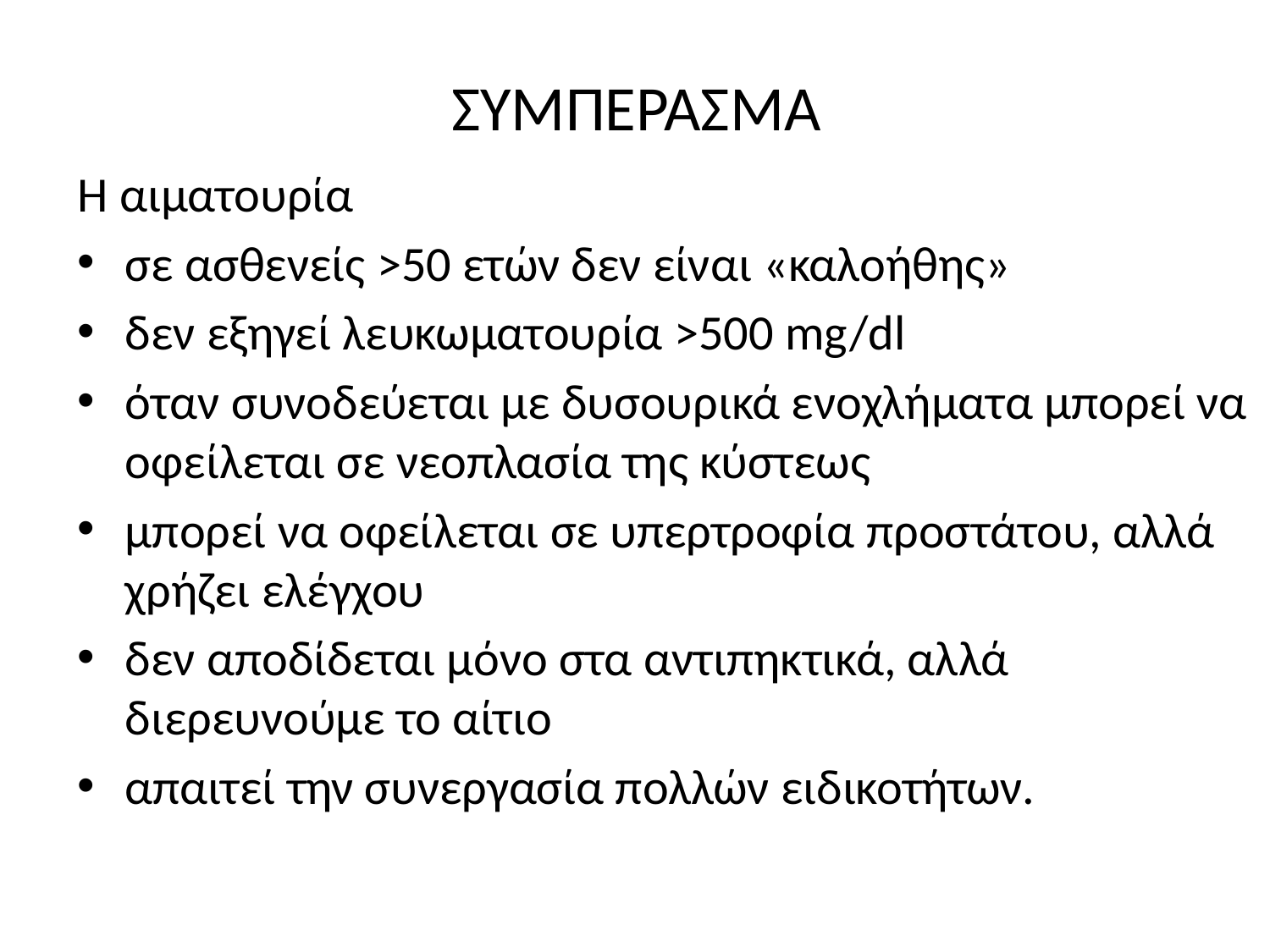

# ΣΥΜΠΕΡΑΣΜΑ
H αιματουρία
σε ασθενείς >50 ετών δεν είναι «καλοήθης»
δεν εξηγεί λευκωματουρία >500 mg/dl
όταν συνοδεύεται με δυσουρικά ενοχλήματα μπορεί να οφείλεται σε νεοπλασία της κύστεως
μπορεί να οφείλεται σε υπερτροφία προστάτου, αλλά  χρήζει ελέγχου
δεν αποδίδεται μόνο στα αντιπηκτικά, αλλά διερευνούμε το αίτιο
απαιτεί την συνεργασία πολλών ειδικοτήτων.